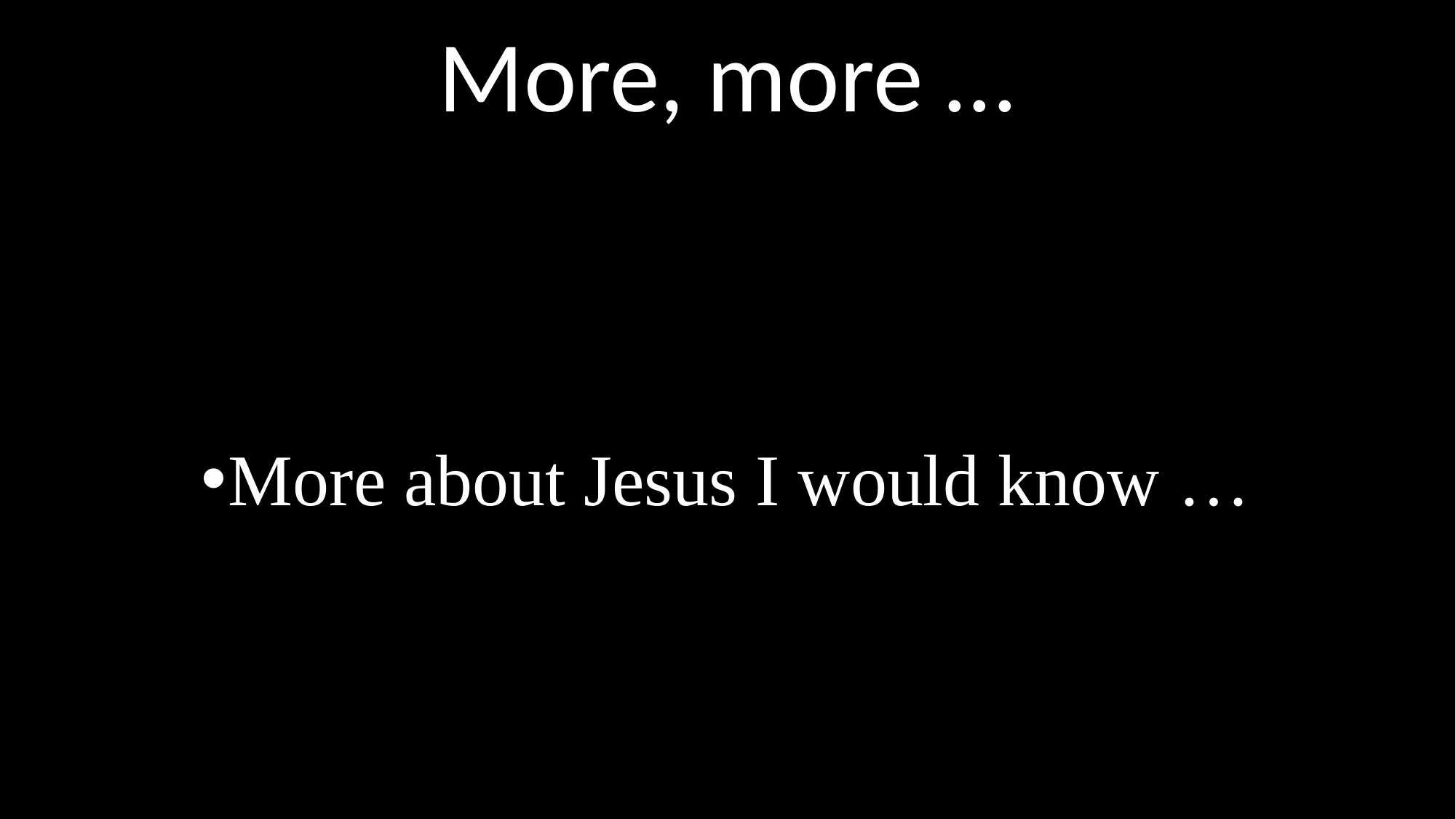

# More, more …
More about Jesus I would know …